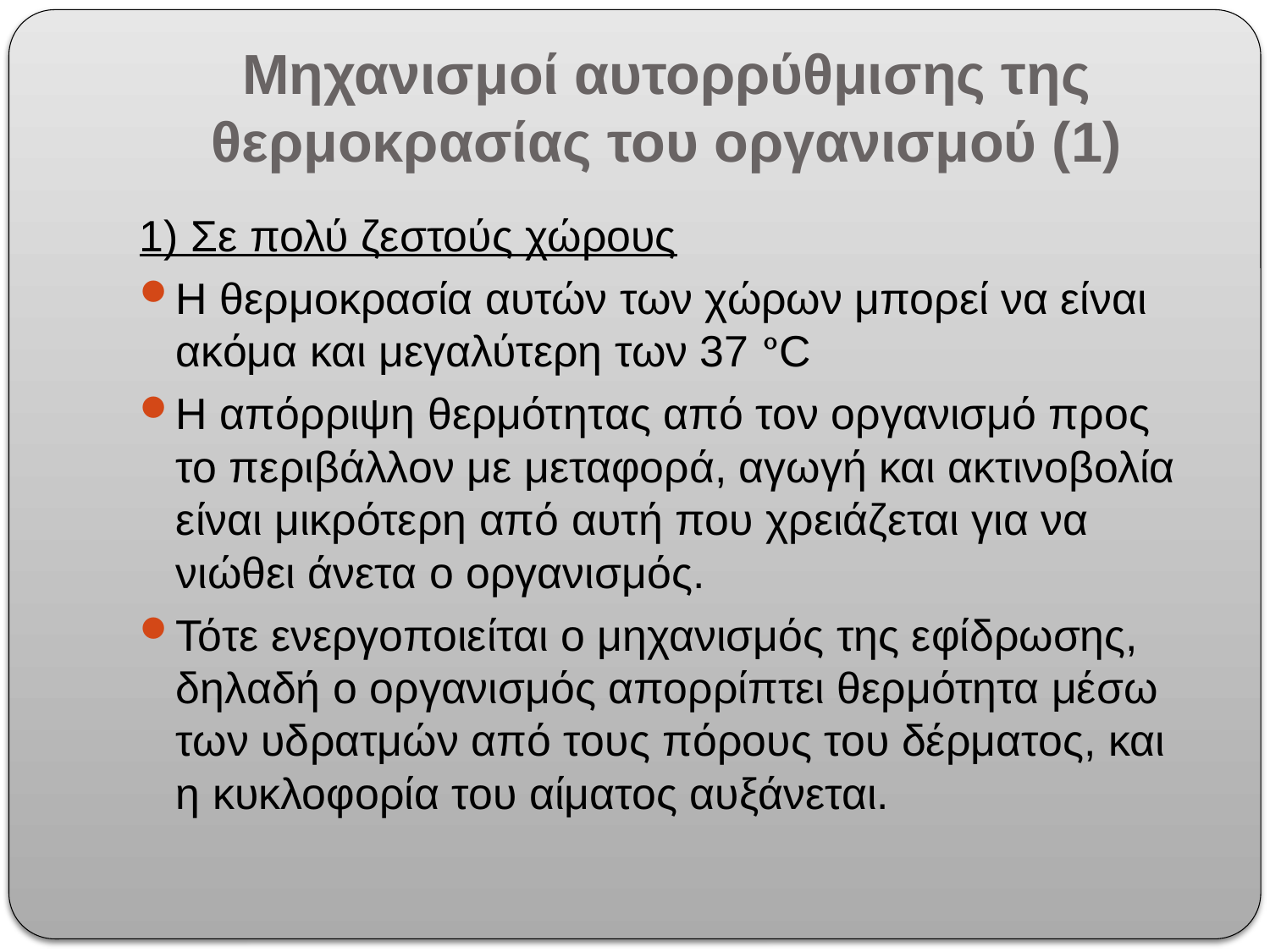

# Μηχανισμοί αυτορρύθμισης της θερμοκρασίας του οργανισμού (1)
1) Σε πολύ ζεστούς χώρους
Η θερμοκρασία αυτών των χώρων μπορεί να είναι ακόμα και μεγαλύτερη των 37 °C
Η απόρριψη θερμότητας από τον οργανισμό προς το περιβάλλον με μεταφορά, αγωγή και ακτινοβολία είναι μικρότερη από αυτή που χρειάζεται για να νιώθει άνετα ο οργανισμός.
Τότε ενεργοποιείται ο μηχανισμός της εφίδρωσης, δηλαδή ο οργανισμός απορρίπτει θερμότητα μέσω των υδρατμών από τους πόρους του δέρματος, και η κυκλοφορία του αίματος αυξάνεται.